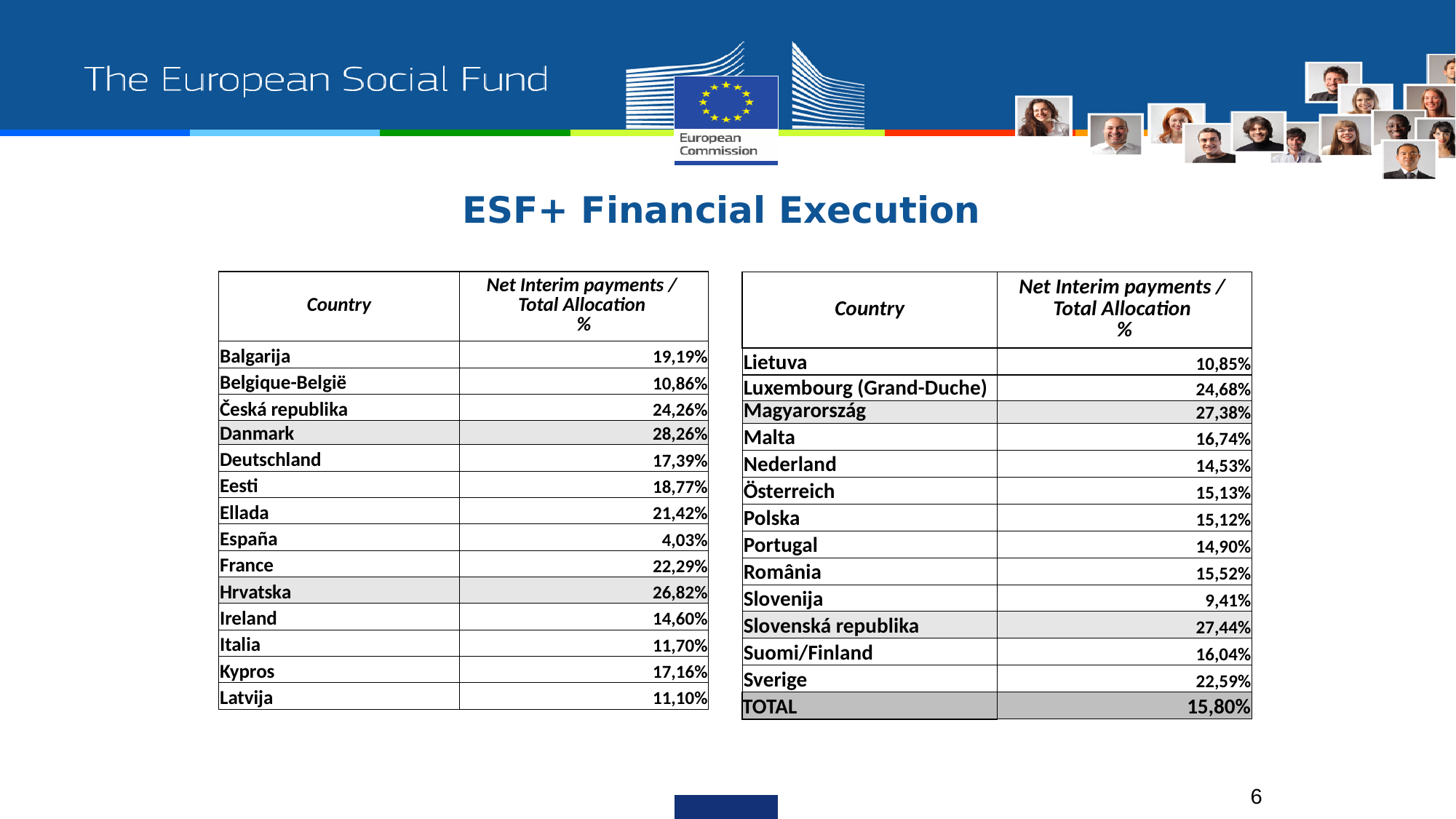

ESF+ Financial Execution
| Country | Net Interim payments / Total Allocation % |
| --- | --- |
| Balgarija | 19,19% |
| Belgique-België | 10,86% |
| Česká republika | 24,26% |
| Danmark | 28,26% |
| Deutschland | 17,39% |
| Eesti | 18,77% |
| Ellada | 21,42% |
| España | 4,03% |
| France | 22,29% |
| Hrvatska | 26,82% |
| Ireland | 14,60% |
| Italia | 11,70% |
| Kypros | 17,16% |
| Latvija | 11,10% |
| Country | Net Interim payments / Total Allocation % |
| --- | --- |
| Lietuva | 10,85% |
| Luxembourg (Grand-Duche) | 24,68% |
| Magyarország | 27,38% |
| Malta | 16,74% |
| Nederland | 14,53% |
| Österreich | 15,13% |
| Polska | 15,12% |
| Portugal | 14,90% |
| România | 15,52% |
| Slovenija | 9,41% |
| Slovenská republika | 27,44% |
| Suomi/Finland | 16,04% |
| Sverige | 22,59% |
| TOTAL | 15,80% |
6